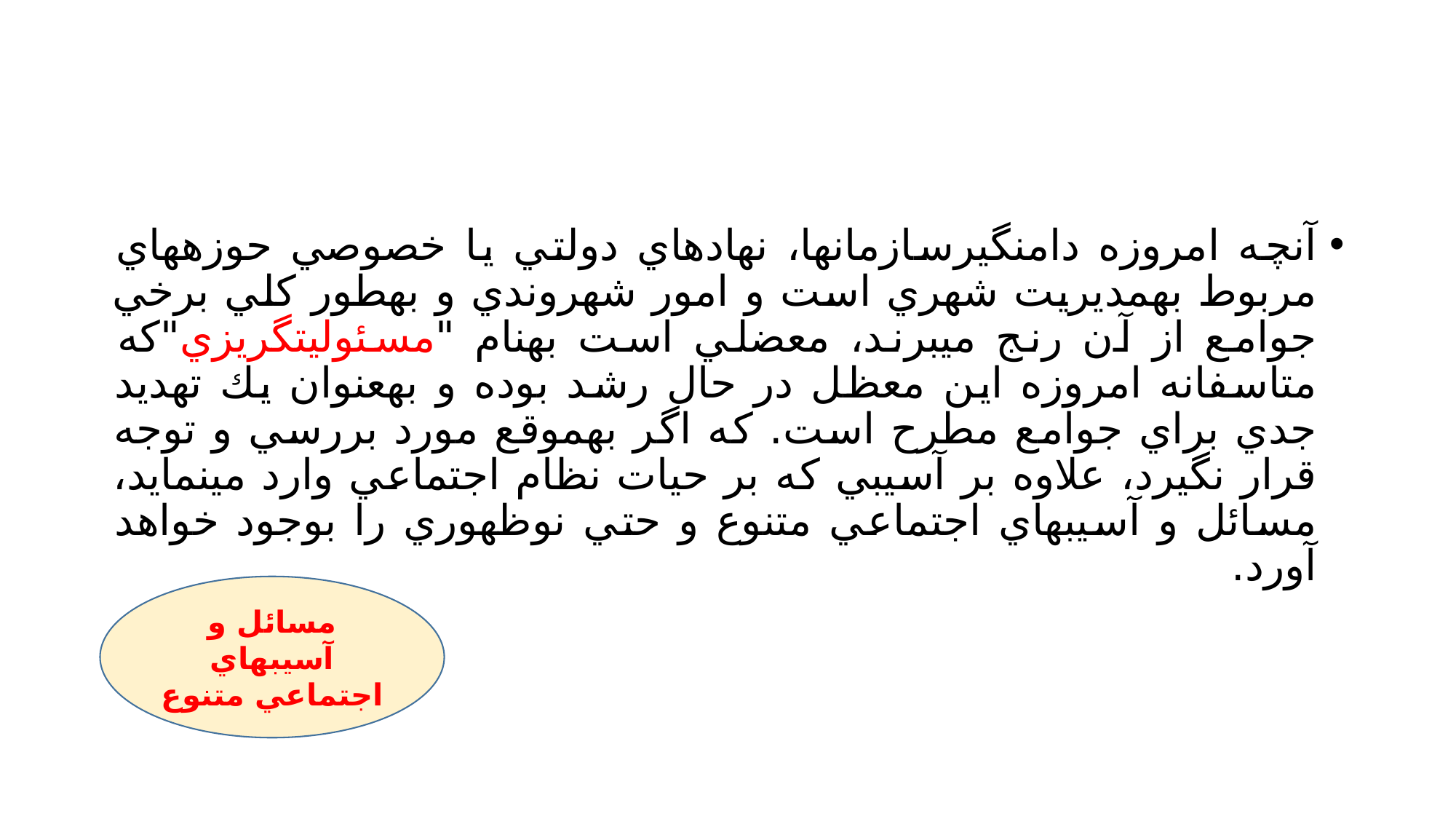

#
آنچه امروزه دامنگيرسازمانها، نهادهاي دولتي يا خصوصي حوزههاي مربوط بهمديريت شهري است و امور شهروندي و بهطور كلي برخي جوامع از آن رنج ميبرند، معضلي است بهنام "مسئوليتگريزي"كه متاسفانه امروزه اين معظل در حال رشد بوده و بهعنوان يك تهديد جدي براي جوامع مطرح است. كه اگر بهموقع مورد بررسي و توجه قرار نگيرد، علاوه بر آسيبي كه بر حيات نظام اجتماعي وارد مينمايد، مسائل و آسيبهاي اجتماعي متنوع و حتي نوظهوري را بوجود خواهد آورد.
مسائل و آسيبهاي اجتماعي متنوع